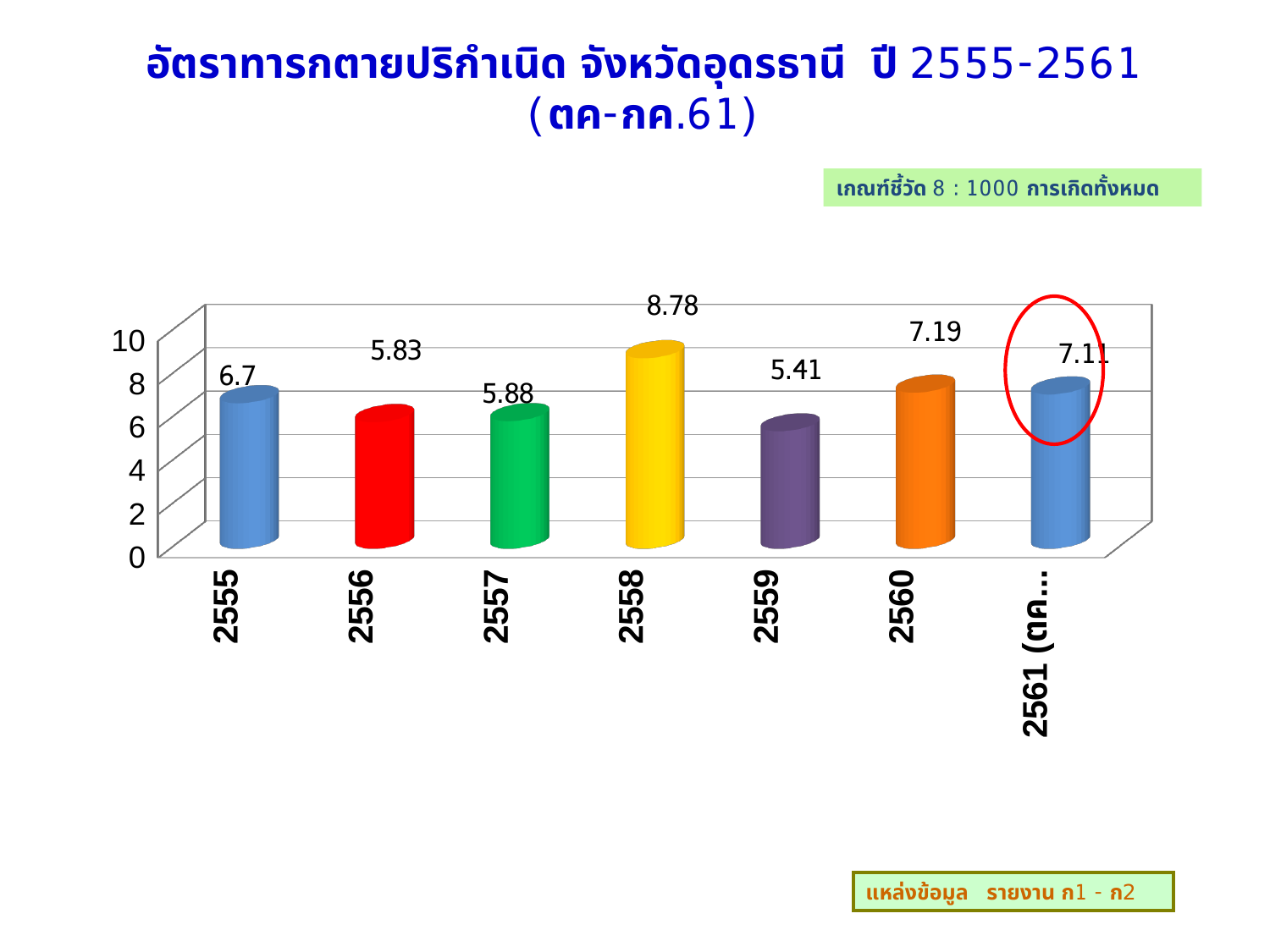

อัตราทารกตายปริกำเนิด จังหวัดอุดรธานี  ปี 2555-2561
(ตค-กค.61)

เกณฑ์ชี้วัด 8 : 1000 การเกิดทั้งหมด

[unsupported chart]

แหล่งข้อมูล   รายงาน ก1 - ก2